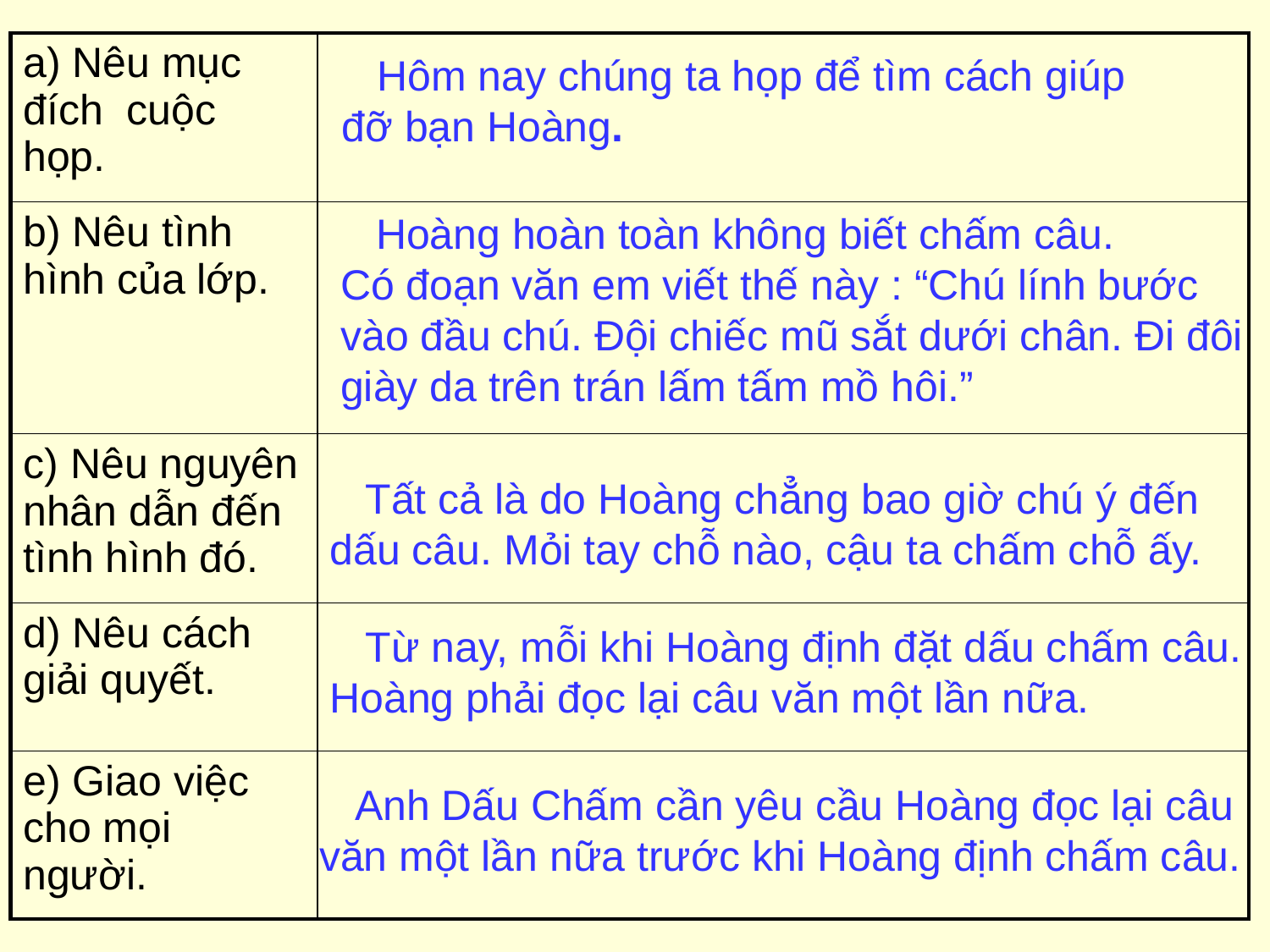

| a) Nêu mục đích cuộc họp. |  |
| --- | --- |
| b) Nêu tình hình của lớp. |  |
| c) Nêu nguyên nhân dẫn đến tình hình đó. |  |
| d) Nêu cách giải quyết. |  |
| e) Giao việc cho mọi người. |  |
    Hôm nay chúng ta họp để tìm cách giúp
 đỡ bạn Hoàng.
   Hoàng hoàn toàn không biết chấm câu.
Có đoạn văn em viết thế này : “Chú lính bước vào đầu chú. Đội chiếc mũ sắt dưới chân. Đi đôi giày da trên trán lấm tấm mồ hôi.”

   Tất cả là do Hoàng chẳng bao giờ chú ý đến dấu câu. Mỏi tay chỗ nào, cậu ta chấm chỗ ấy.
   Từ nay, mỗi khi Hoàng định đặt dấu chấm câu. Hoàng phải đọc lại câu văn một lần nữa.

   Anh Dấu Chấm cần yêu cầu Hoàng đọc lại câu văn một lần nữa trước khi Hoàng định chấm câu.